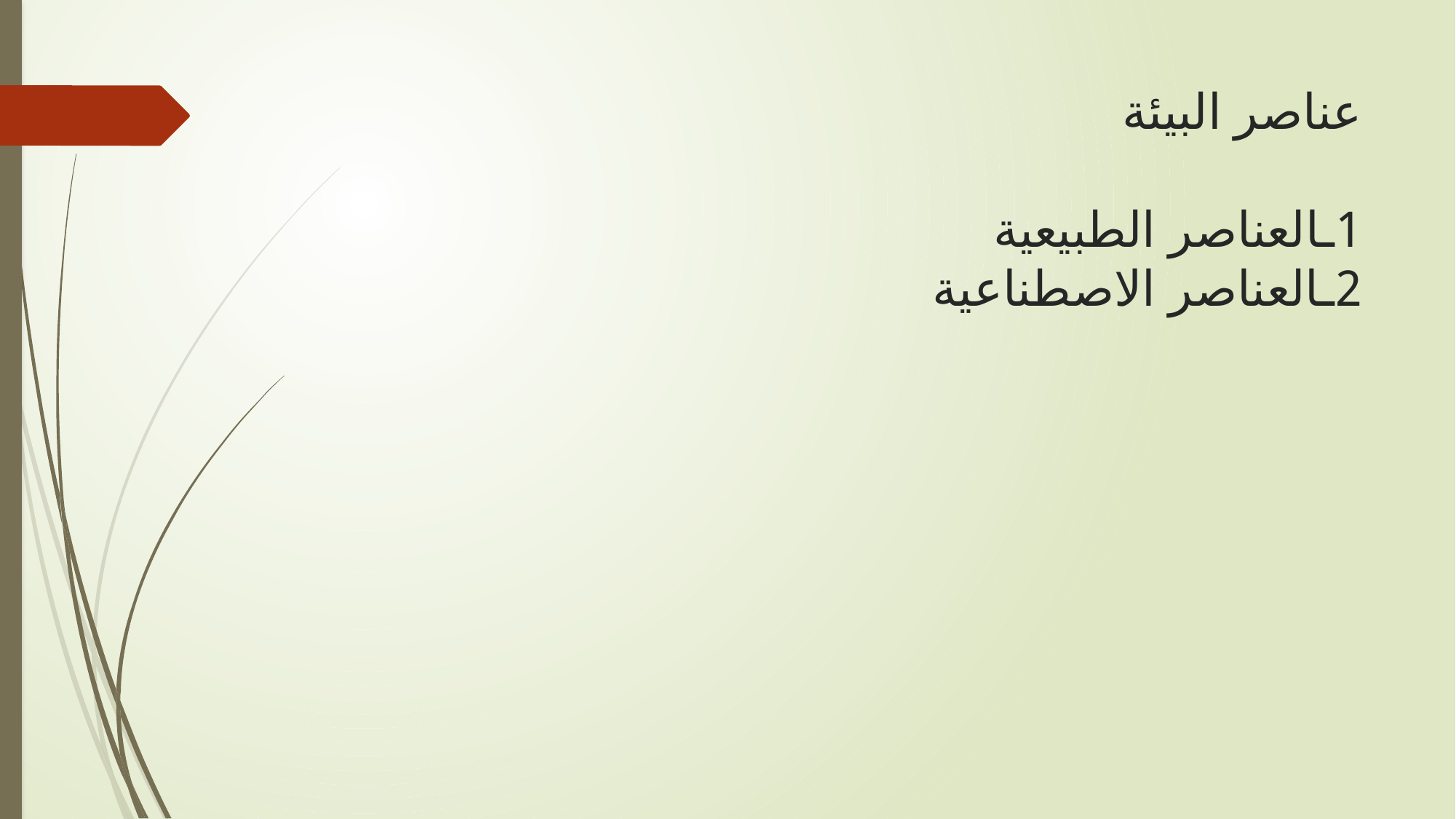

# عناصر البيئة 1ـالعناصر الطبيعية 2ـالعناصر الاصطناعية